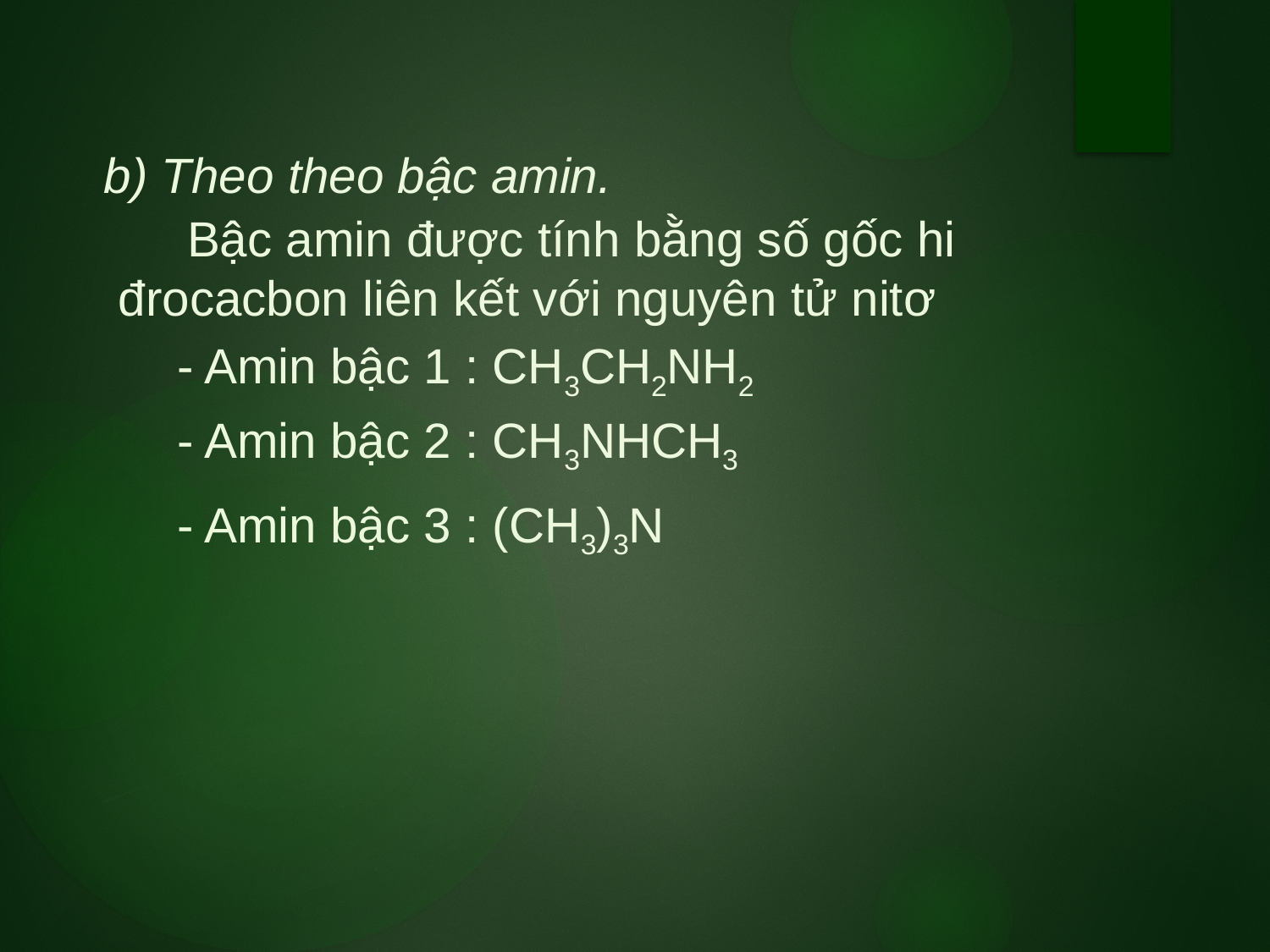

b) Theo theo bậc amin.
     Bậc amin được tính bằng số gốc hi đrocacbon liên kết với nguyên tử nitơ
        - Amin bậc 1 : CH3CH2NH2
        - Amin bậc 2 : CH3NHCH3
        - Amin bậc 3 : (CH3)3N